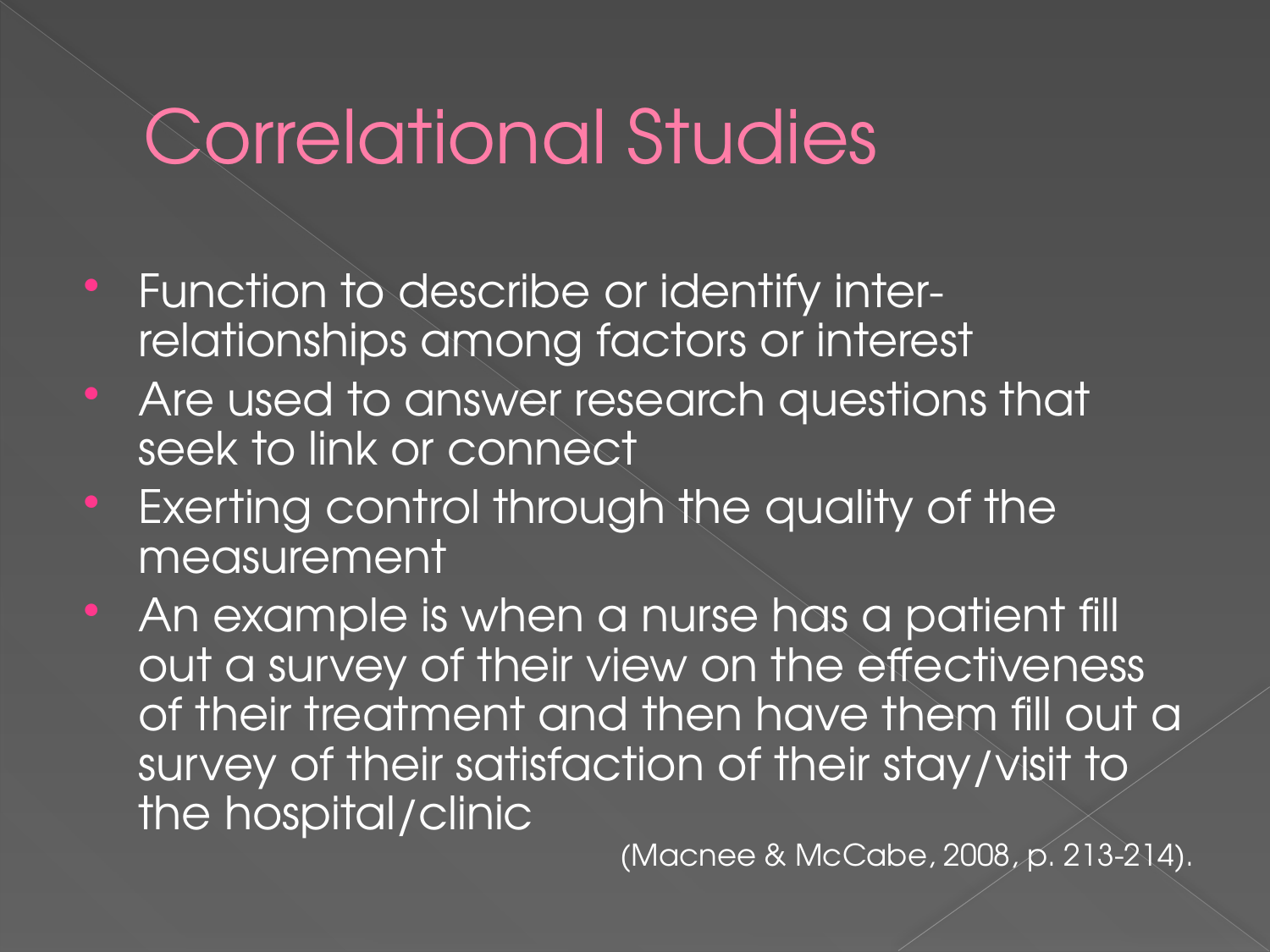

# Correlational Studies
Function to describe or identify inter-relationships among factors or interest
Are used to answer research questions that seek to link or connect
Exerting control through the quality of the measurement
An example is when a nurse has a patient fill out a survey of their view on the effectiveness of their treatment and then have them fill out a survey of their satisfaction of their stay/visit to the hospital/clinic
(Macnee & McCabe, 2008, p. 213-214).